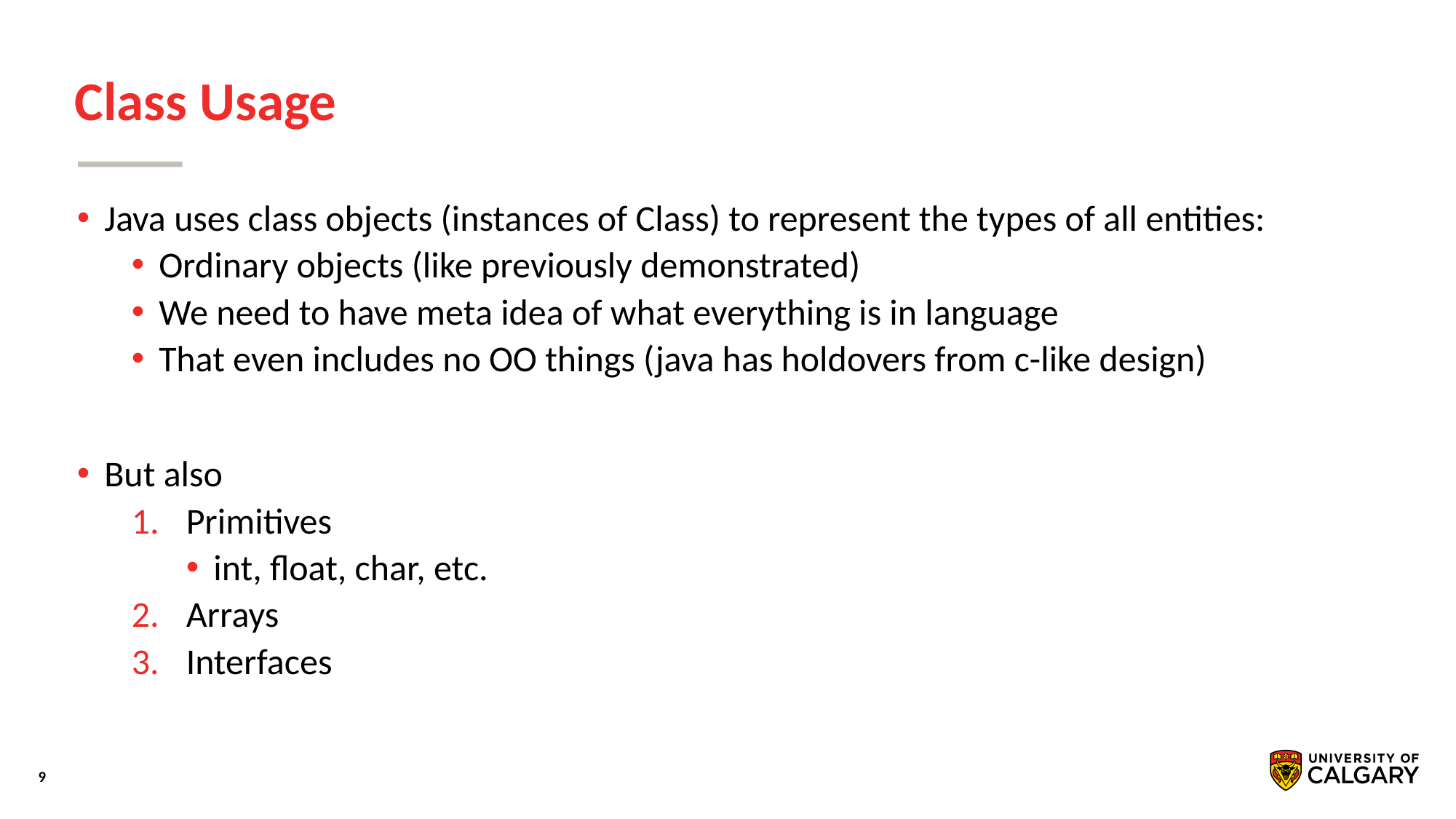

# Class Usage
Java uses class objects (instances of Class) to represent the types of all entities:
Ordinary objects (like previously demonstrated)
We need to have meta idea of what everything is in language
That even includes no OO things (java has holdovers from c-like design)

But also
Primitives
int, ﬂoat, char, etc.
Arrays
Interfaces